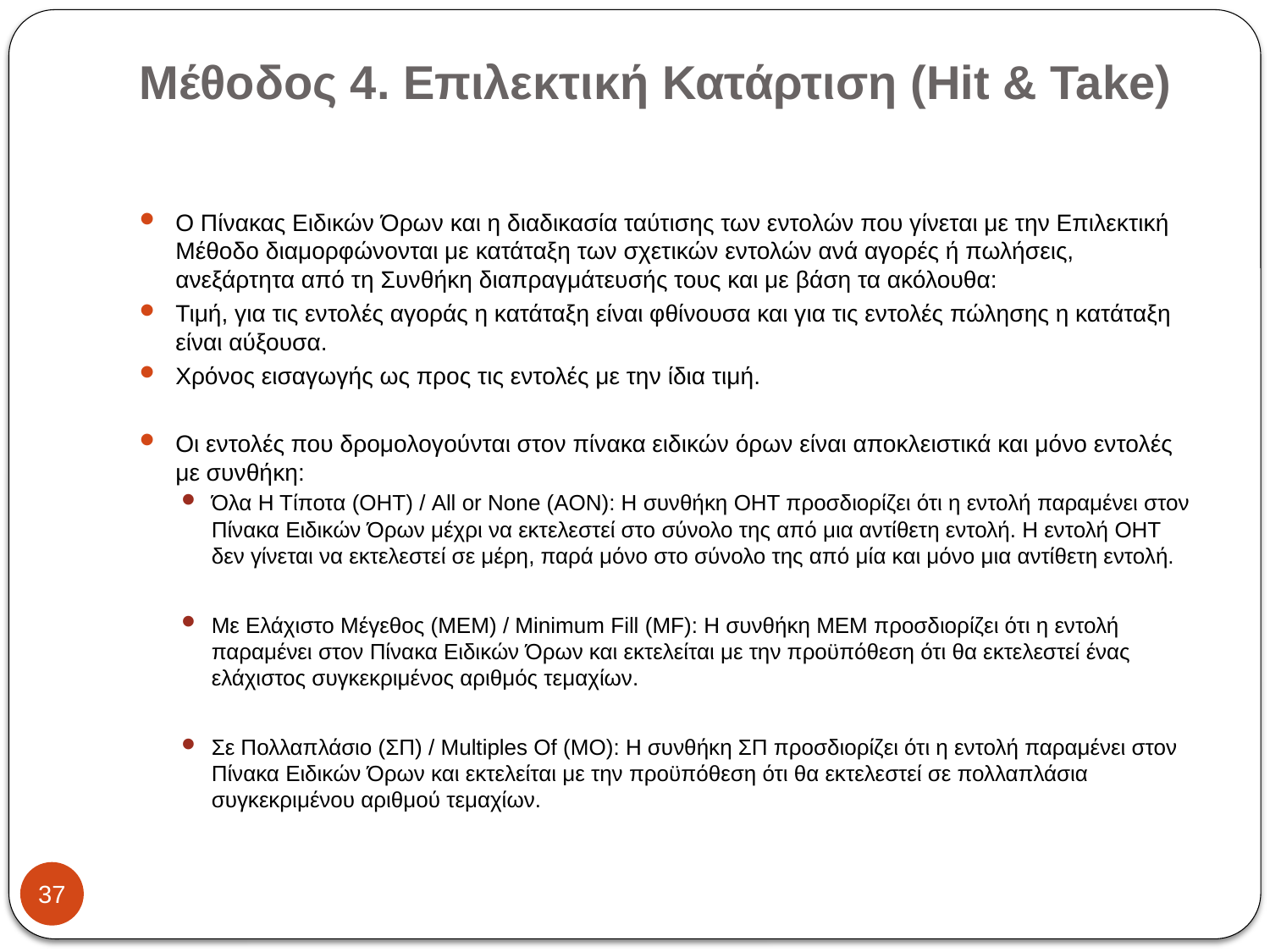

# Μέθοδος 4. Επιλεκτική Κατάρτιση (Hit & Take)
Ο Πίνακας Ειδικών Όρων και η διαδικασία ταύτισης των εντολών που γίνεται με την Επιλεκτική Μέθοδο διαμορφώνονται με κατάταξη των σχετικών εντολών ανά αγορές ή πωλήσεις, ανεξάρτητα από τη Συνθήκη διαπραγμάτευσής τους και με βάση τα ακόλουθα:
Τιμή, για τις εντολές αγοράς η κατάταξη είναι φθίνουσα και για τις εντολές πώλησης η κατάταξη είναι αύξουσα.
Χρόνος εισαγωγής ως προς τις εντολές με την ίδια τιμή.

Οι εντολές που δρομολογούνται στον πίνακα ειδικών όρων είναι αποκλειστικά και μόνο εντολές με συνθήκη:
Όλα Η Τίποτα (ΟΗΤ) / All or None (AON): Η συνθήκη ΟΗΤ προσδιορίζει ότι η εντολή παραμένει στον Πίνακα Ειδικών Όρων μέχρι να εκτελεστεί στο σύνολο της από μια αντίθετη εντολή. Η εντολή ΟΗΤ δεν γίνεται να εκτελεστεί σε μέρη, παρά μόνο στο σύνολο της από μία και μόνο μια αντίθετη εντολή.

Με Ελάχιστο Μέγεθος (ΜΕΜ) / Minimum Fill (MF): Η συνθήκη ΜΕΜ προσδιορίζει ότι η εντολή παραμένει στον Πίνακα Ειδικών Όρων και εκτελείται με την προϋπόθεση ότι θα εκτελεστεί ένας ελάχιστος συγκεκριμένος αριθμός τεμαχίων.

Σε Πολλαπλάσιο (ΣΠ) / Multiples Of (MO): Η συνθήκη ΣΠ προσδιορίζει ότι η εντολή παραμένει στον Πίνακα Ειδικών Όρων και εκτελείται με την προϋπόθεση ότι θα εκτελεστεί σε πολλαπλάσια συγκεκριμένου αριθμού τεμαχίων.

37